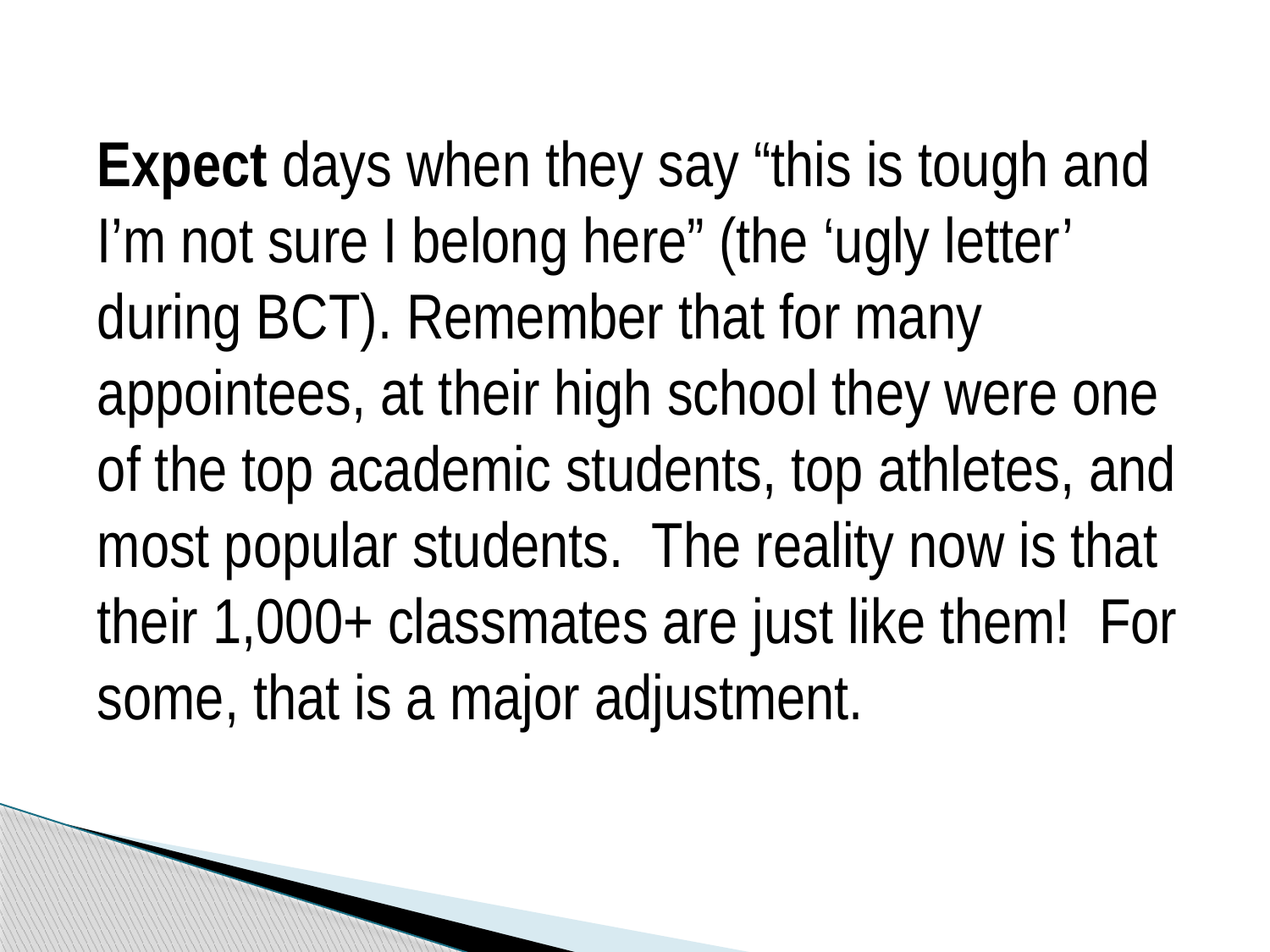

Expect days when they say “this is tough and I’m not sure I belong here” (the ‘ugly letter’ during BCT). Remember that for many appointees, at their high school they were one of the top academic students, top athletes, and most popular students.  The reality now is that their 1,000+ classmates are just like them!  For some, that is a major adjustment.